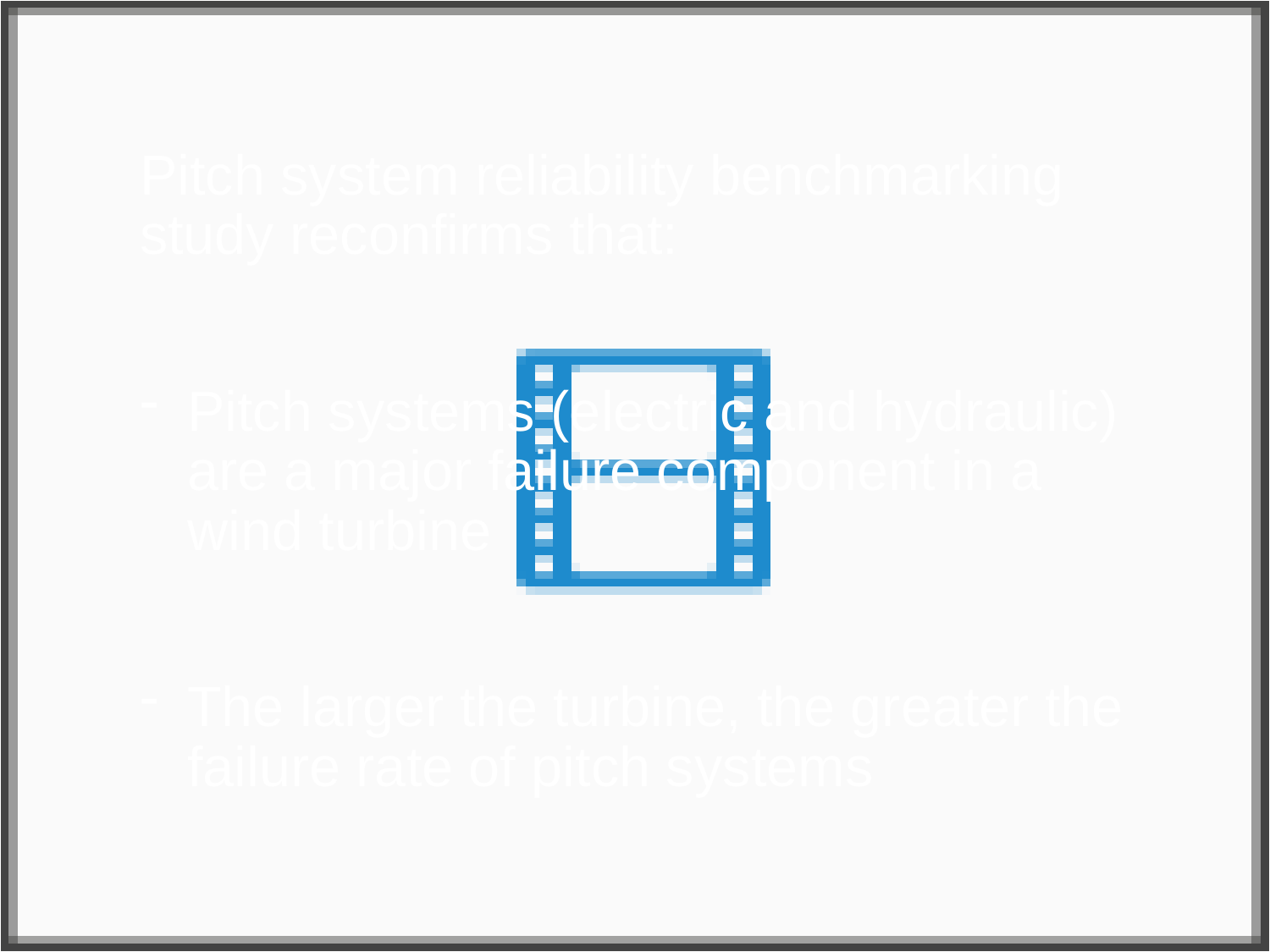

Pitch system reliability benchmarking study reconfirms that:
Pitch systems (electric and hydraulic) are a major failure component in a wind turbine
The larger the turbine, the greater the failure rate of pitch systems